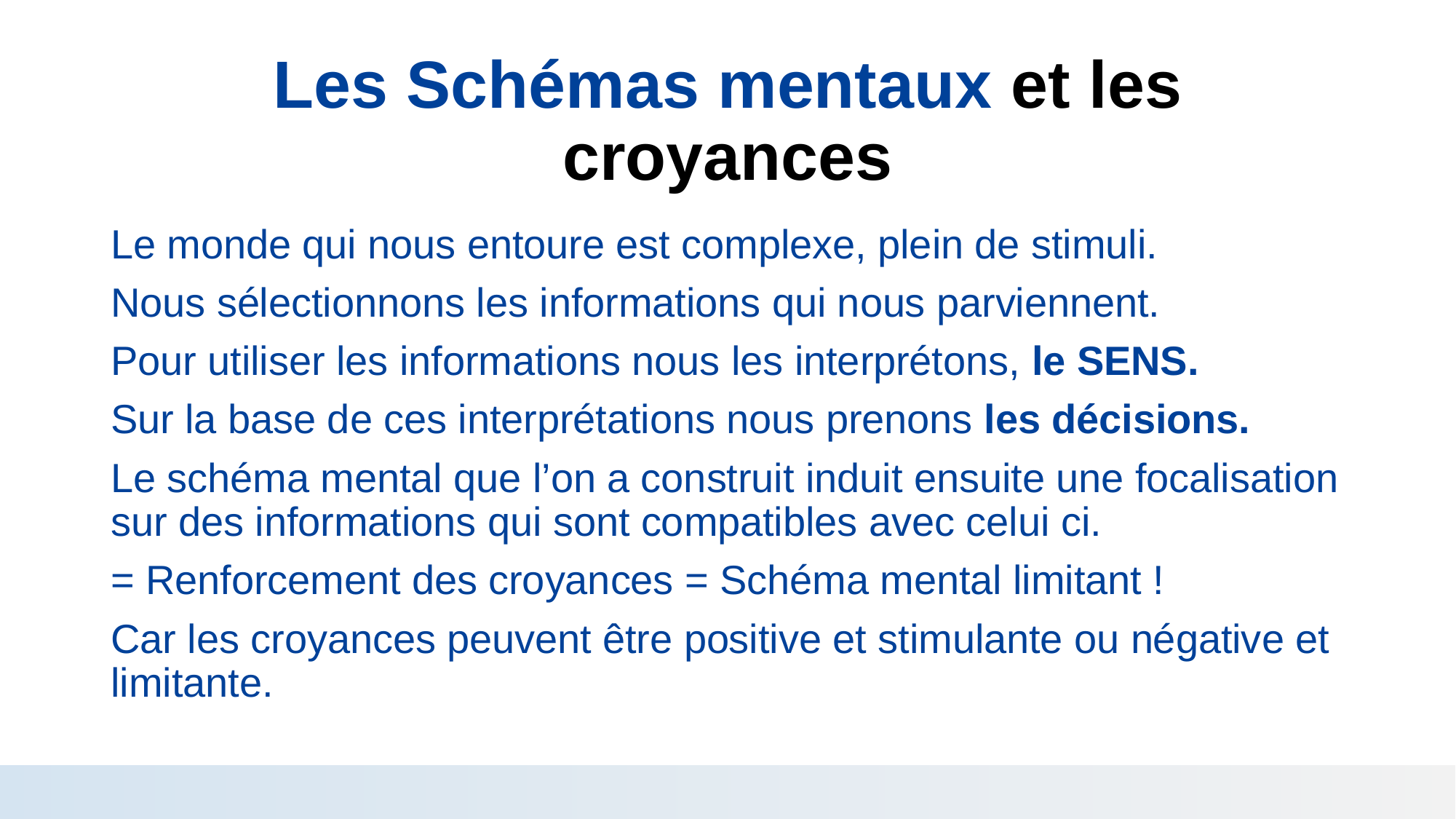

# Les Schémas mentaux et les croyances
Le monde qui nous entoure est complexe, plein de stimuli.
Nous sélectionnons les informations qui nous parviennent.
Pour utiliser les informations nous les interprétons, le SENS.
Sur la base de ces interprétations nous prenons les décisions.
Le schéma mental que l’on a construit induit ensuite une focalisation sur des informations qui sont compatibles avec celui ci.
= Renforcement des croyances = Schéma mental limitant !
Car les croyances peuvent être positive et stimulante ou négative et limitante.